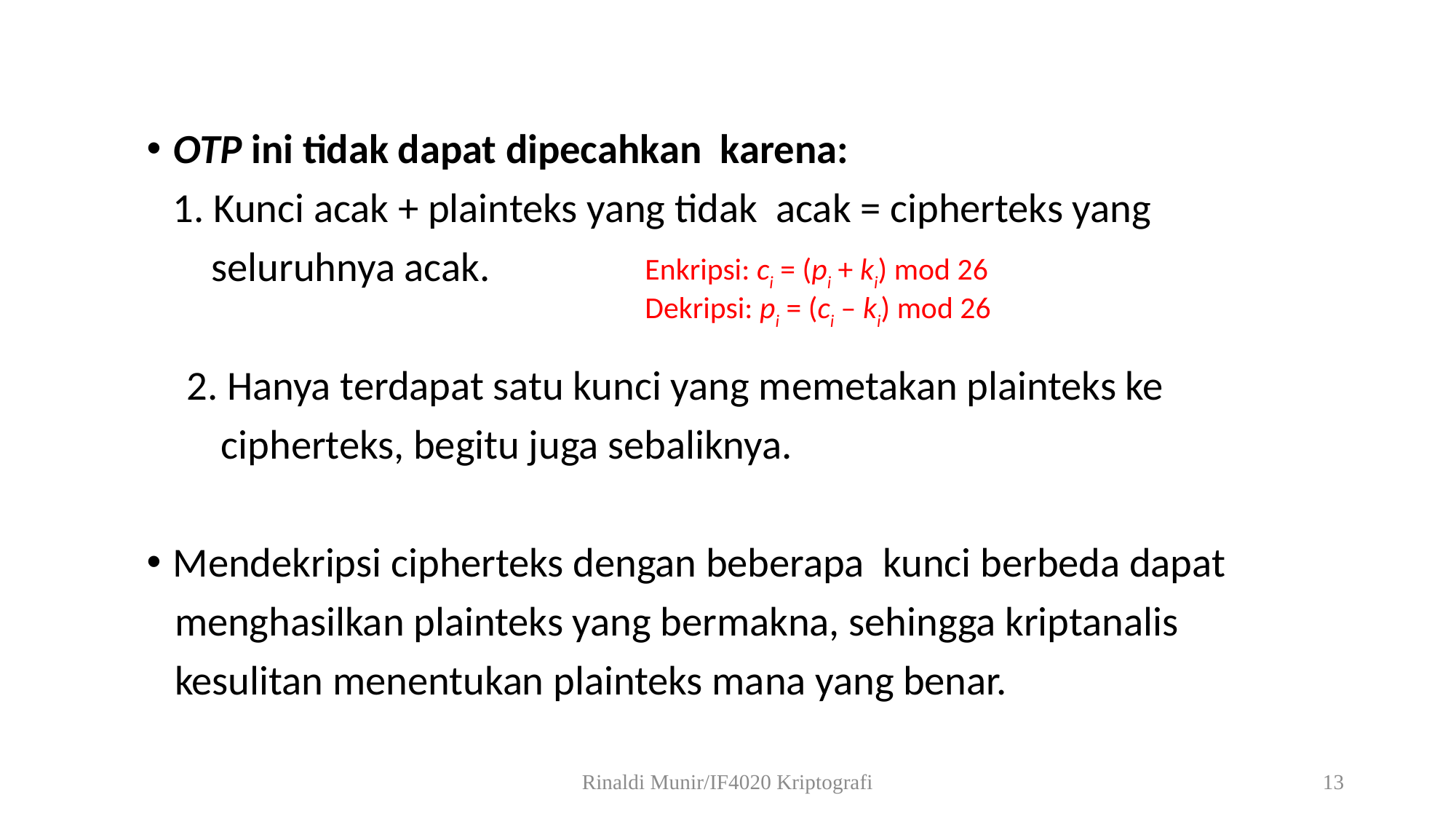

OTP ini tidak dapat dipecahkan  karena:
 	1. Kunci acak + plainteks yang tidak  acak = cipherteks yang
       seluruhnya acak.

	2. Hanya terdapat satu kunci yang memetakan plainteks ke
        cipherteks, begitu juga sebaliknya.

Mendekripsi cipherteks dengan beberapa  kunci berbeda dapat
   menghasilkan plainteks yang bermakna, sehingga kriptanalis
   kesulitan menentukan plainteks mana yang benar.
Enkripsi: ci = (pi + ki) mod 26
Dekripsi: pi = (ci – ki) mod 26
Rinaldi Munir/IF4020 Kriptografi
13